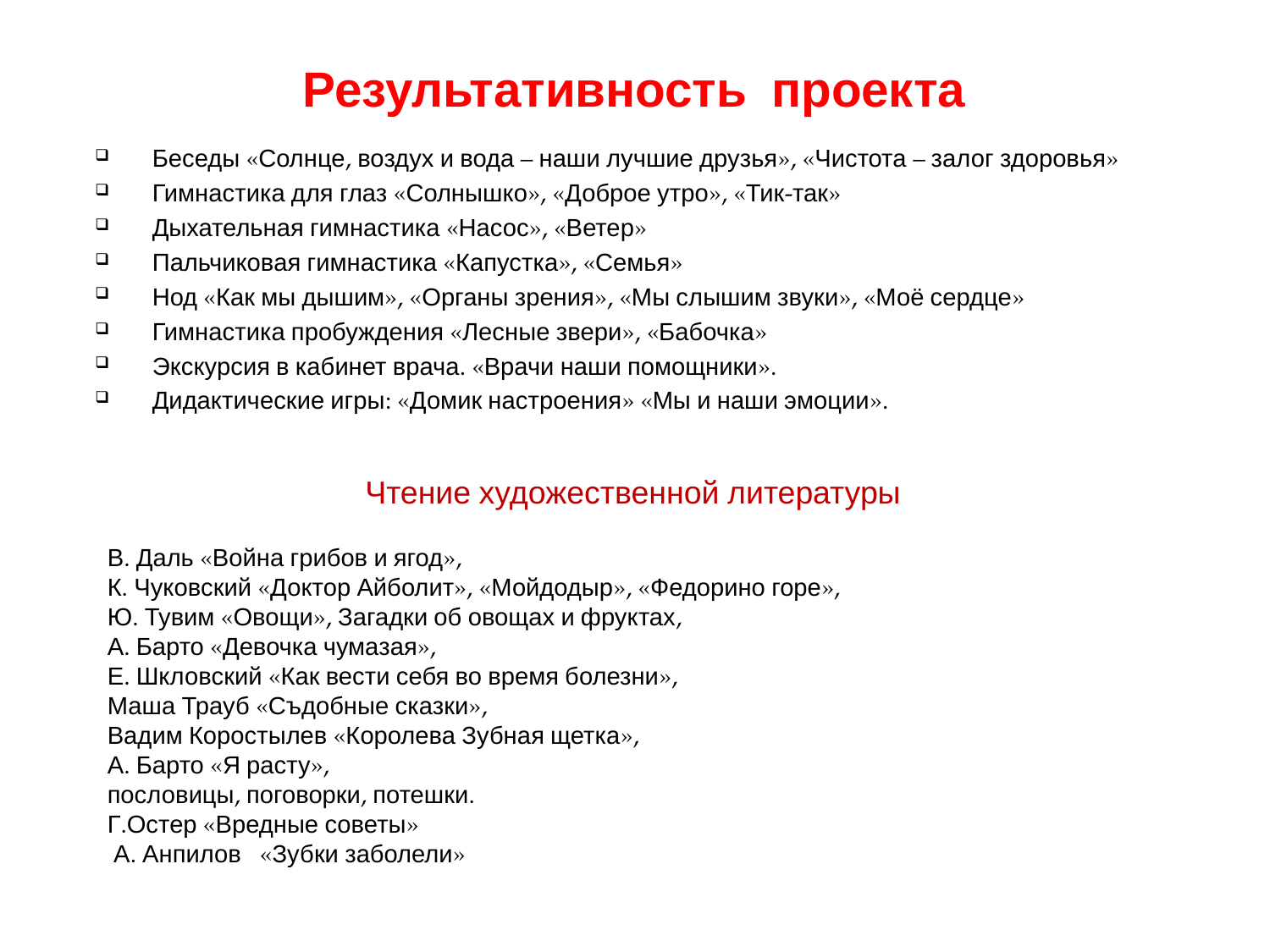

# Результативность  проекта
Беседы «Солнце, воздух и вода – наши лучшие друзья», «Чистота – залог здоровья»
Гимнастика для глаз «Солнышко», «Доброе утро», «Тик-так»
Дыхательная гимнастика «Насос», «Ветер»
Пальчиковая гимнастика «Капустка», «Семья»
Нод «Как мы дышим», «Органы зрения», «Мы слышим звуки», «Моё сердце»
Гимнастика пробуждения «Лесные звери», «Бабочка»
Экскурсия в кабинет врача. «Врачи наши помощники».
Дидактические игры: «Домик настроения» «Мы и наши эмоции».
Чтение художественной литературы
В. Даль «Война грибов и ягод»,
К. Чуковский «Доктор Айболит», «Мойдодыр», «Федорино горе»,
Ю. Тувим «Овощи», Загадки об овощах и фруктах,
А. Барто «Девочка чумазая»,
Е. Шкловский «Как вести себя во время болезни»,
Маша Трауб «Съдобные сказки»,
Вадим Коростылев «Королева Зубная щетка»,
А. Барто «Я расту»,
пословицы, поговорки, потешки.
Г.Остер «Вредные советы»
 А. Анпилов   «Зубки заболели»